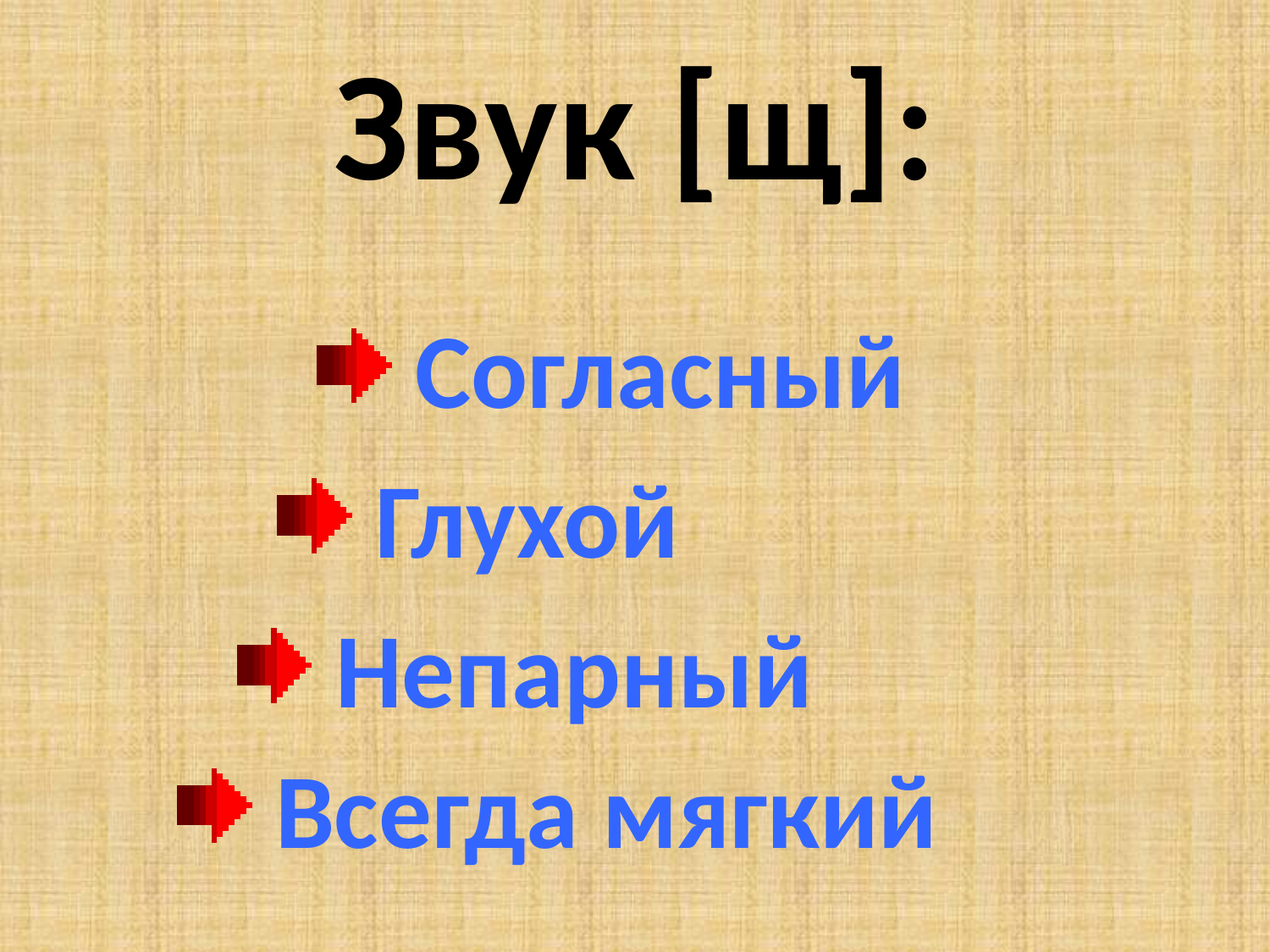

# Звук [щ]:
 Согласный
 Глухой
 Непарный
 Всегда мягкий